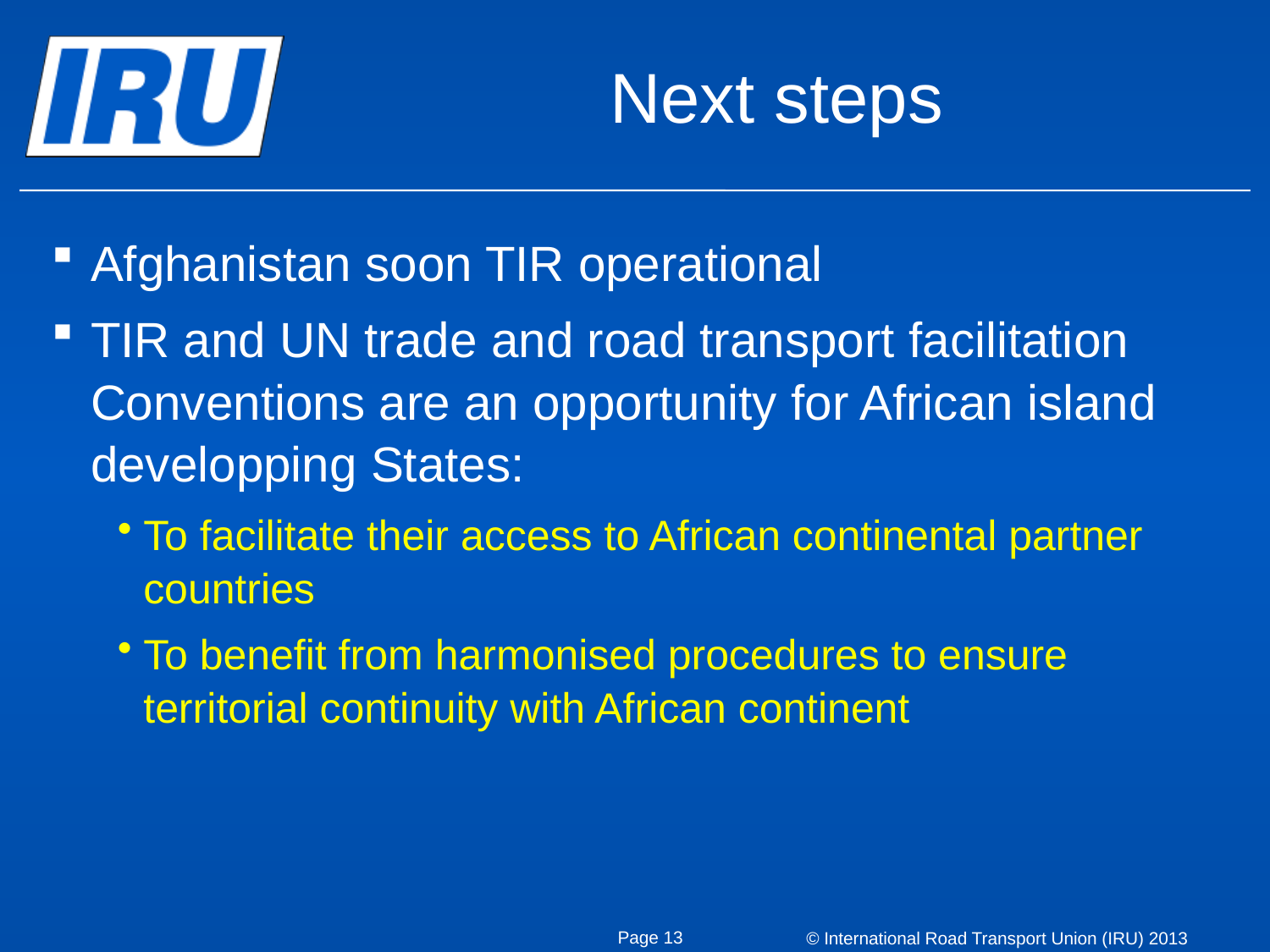

# Next steps
Afghanistan soon TIR operational
TIR and UN trade and road transport facilitation Conventions are an opportunity for African island developping States:
To facilitate their access to African continental partner countries
To benefit from harmonised procedures to ensure territorial continuity with African continent
Page 13
© International Road Transport Union (IRU) 2013